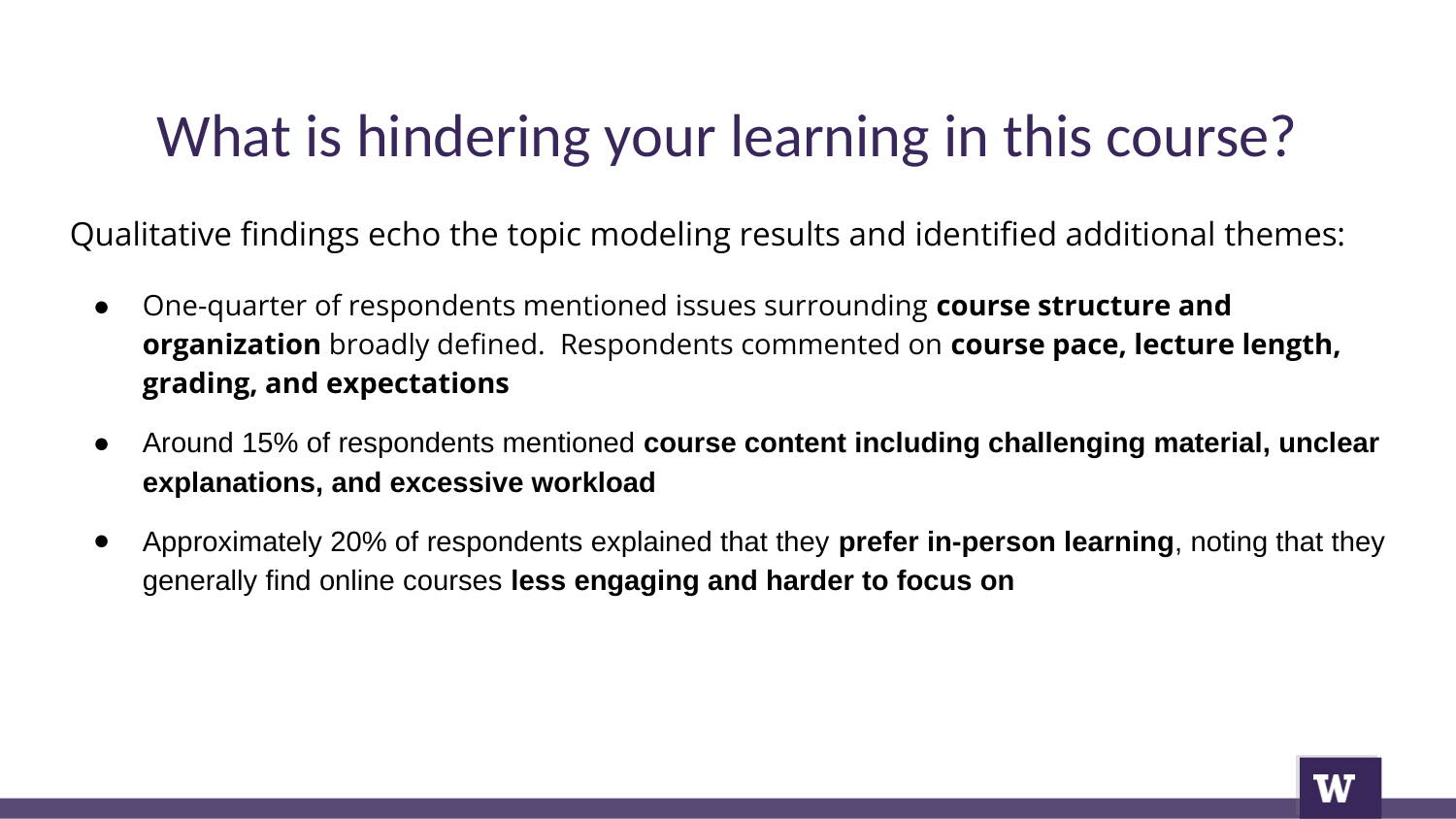

# What is hindering your learning in this course?
Qualitative findings echo the topic modeling results and identified additional themes:

One-quarter of respondents mentioned issues surrounding course structure and organization broadly defined.  Respondents commented on course pace, lecture length, grading, and expectations
Around 15% of respondents mentioned course content including challenging material, unclear explanations, and excessive workload
Approximately 20% of respondents explained that they prefer in-person learning, noting that they generally find online courses less engaging and harder to focus on